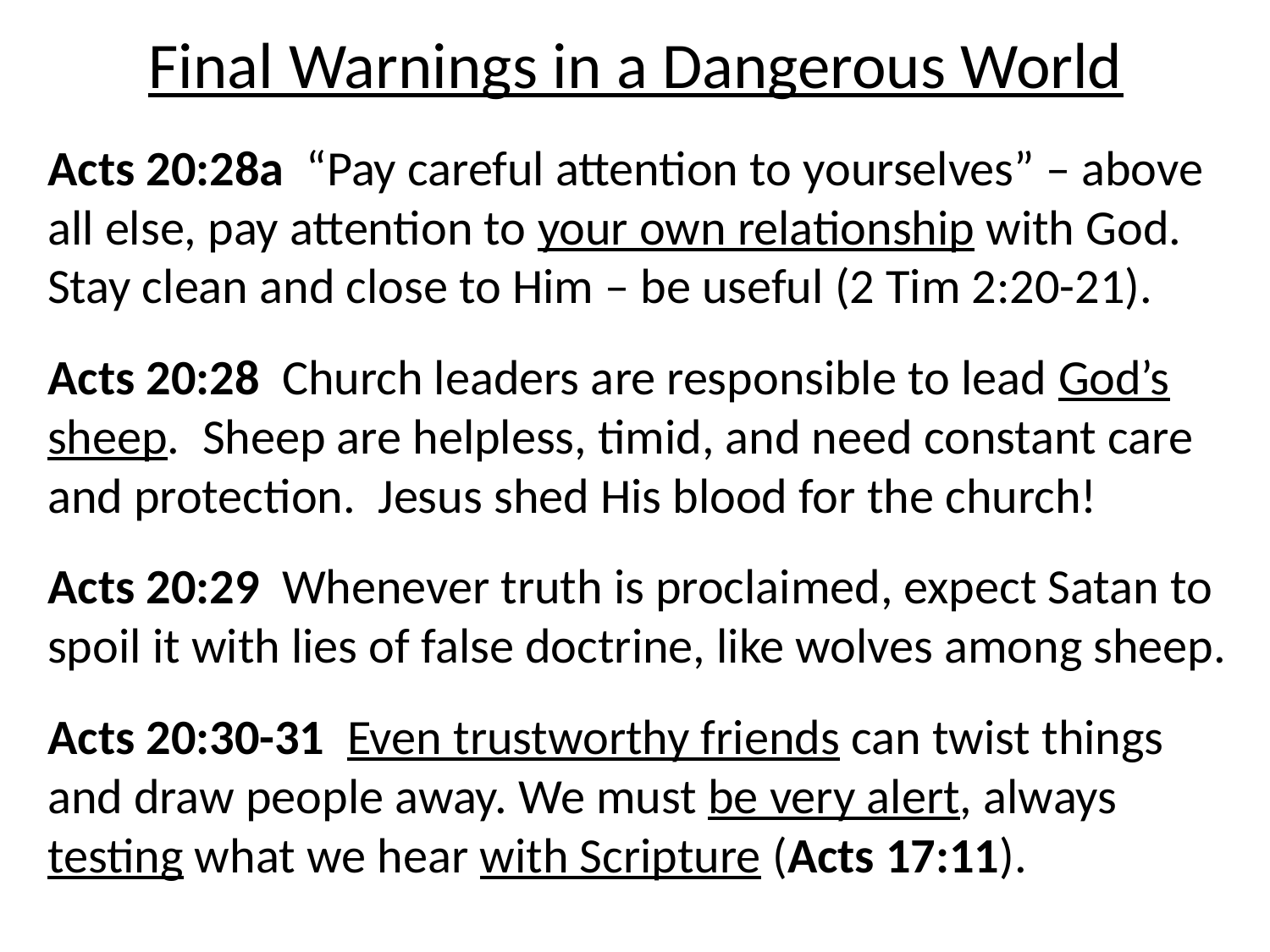

# Final Warnings in a Dangerous World
Acts 20:28a  “Pay careful attention to yourselves” – above all else, pay attention to your own relationship with God.  Stay clean and close to Him – be useful (2 Tim 2:20-21).
Acts 20:28  Church leaders are responsible to lead God’s sheep.  Sheep are helpless, timid, and need constant care and protection.  Jesus shed His blood for the church!
Acts 20:29  Whenever truth is proclaimed, expect Satan to spoil it with lies of false doctrine, like wolves among sheep.
Acts 20:30-31  Even trustworthy friends can twist things and draw people away. We must be very alert, always testing what we hear with Scripture (Acts 17:11).